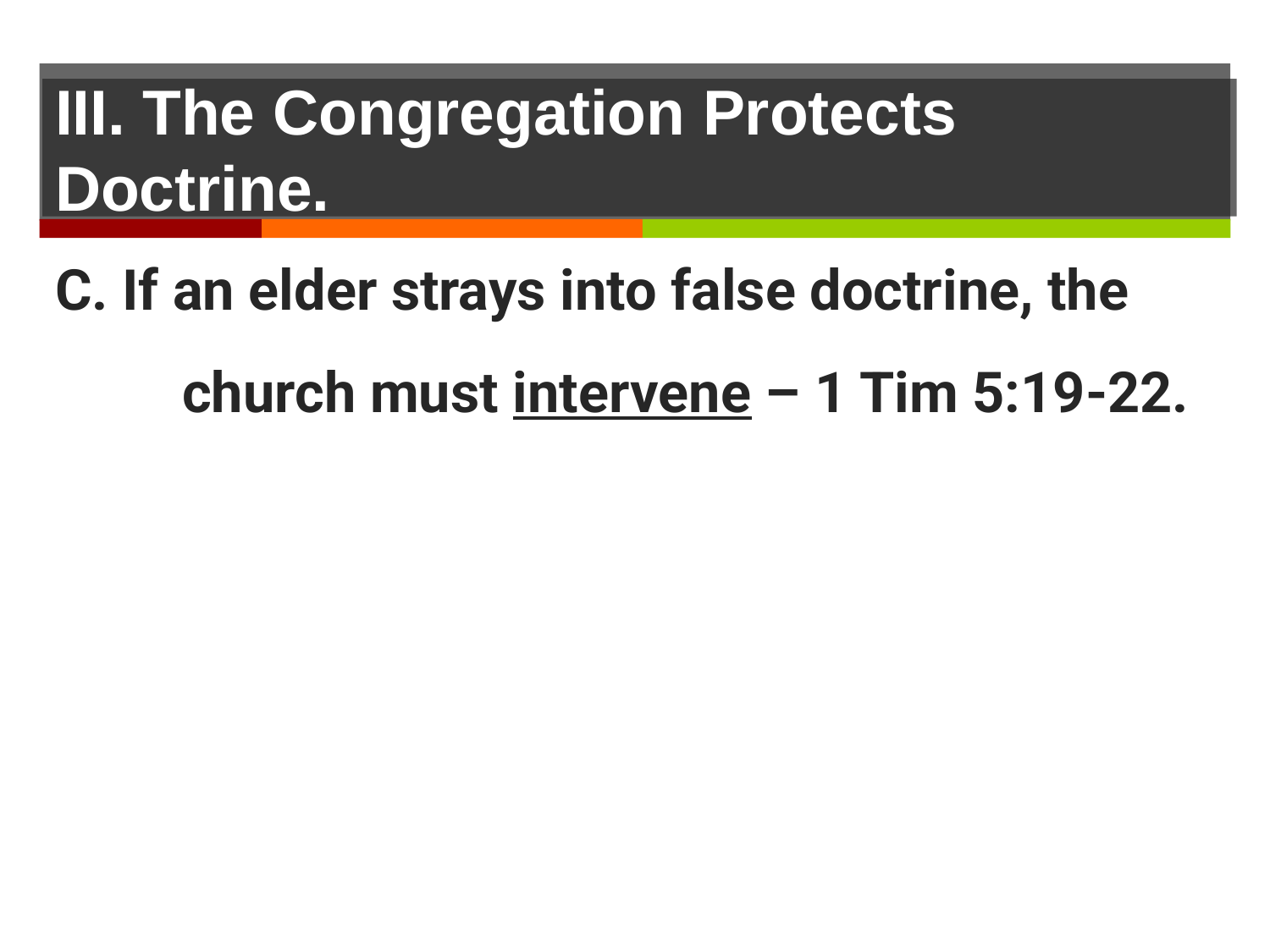

# III. The Congregation Protects Doctrine.
C. If an elder strays into false doctrine, the
	church must intervene – 1 Tim 5:19-22.